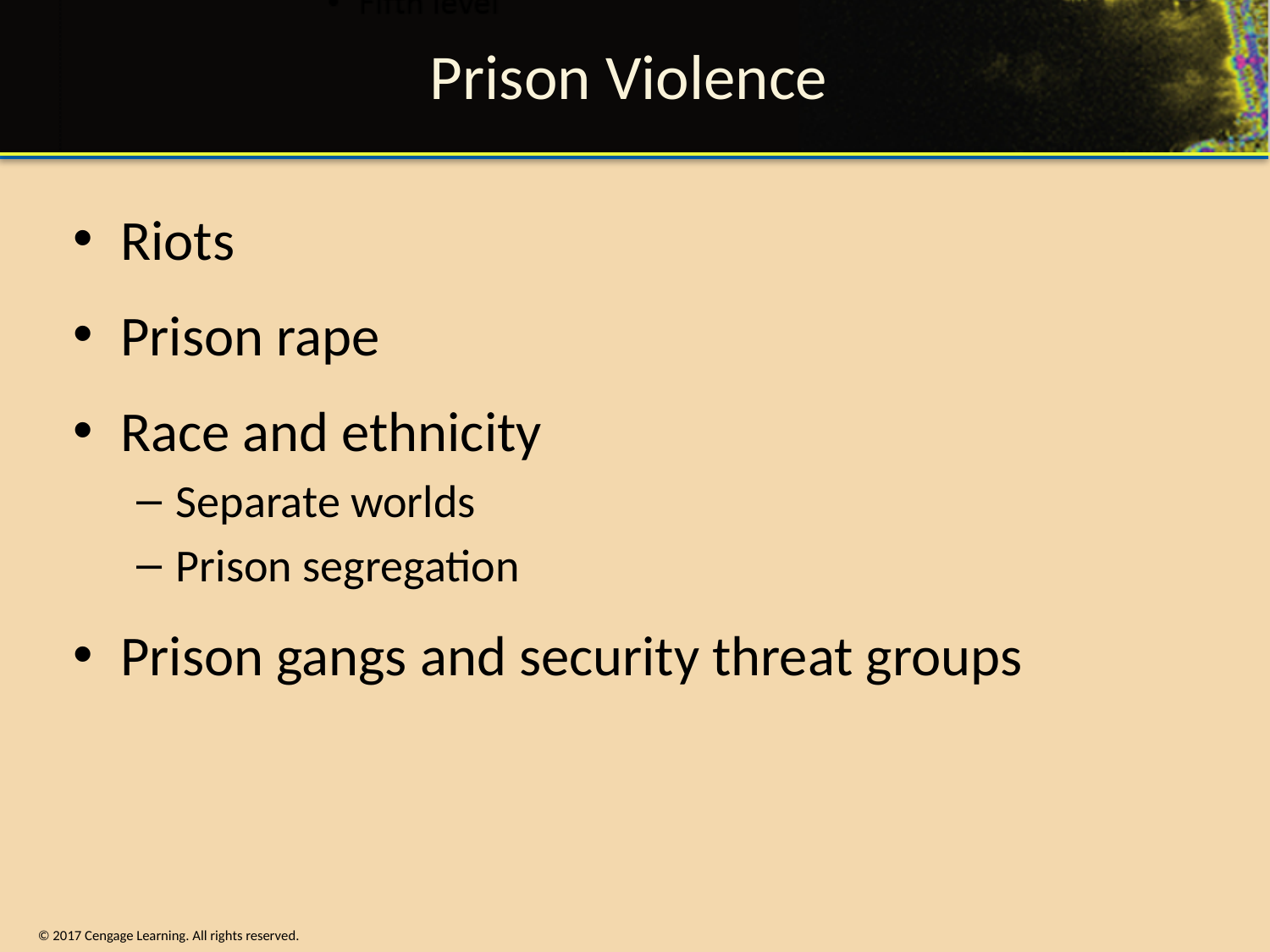

# Prison Violence
Riots
Prison rape
Race and ethnicity
Separate worlds
Prison segregation
Prison gangs and security threat groups